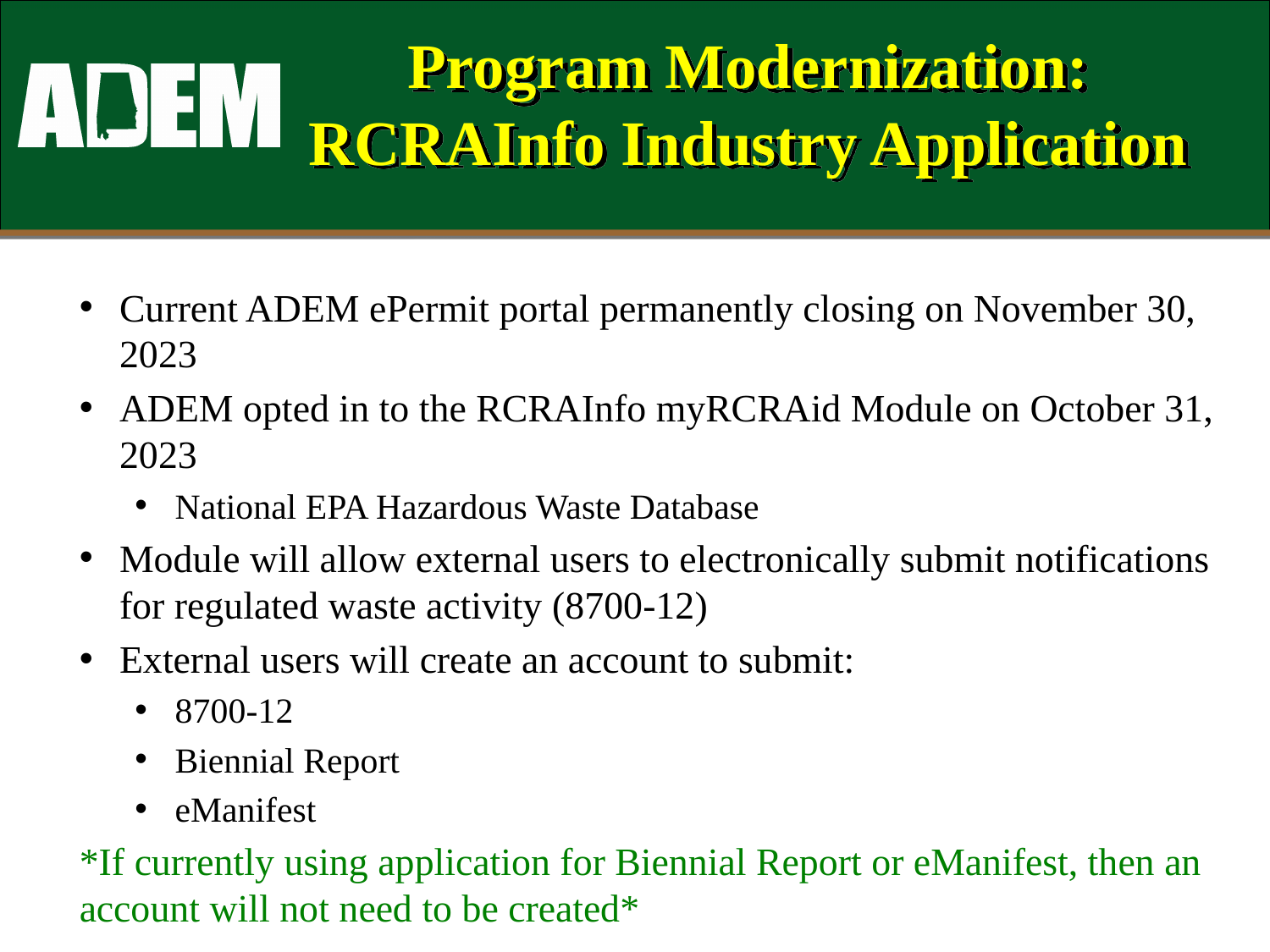

# Program Modernization: RCRAInfo Industry Application
Current ADEM ePermit portal permanently closing on November 30, 2023
ADEM opted in to the RCRAInfo myRCRAid Module on October 31, 2023
National EPA Hazardous Waste Database
Module will allow external users to electronically submit notifications for regulated waste activity (8700-12)
External users will create an account to submit:
8700-12
Biennial Report
eManifest
*If currently using application for Biennial Report or eManifest, then an account will not need to be created*